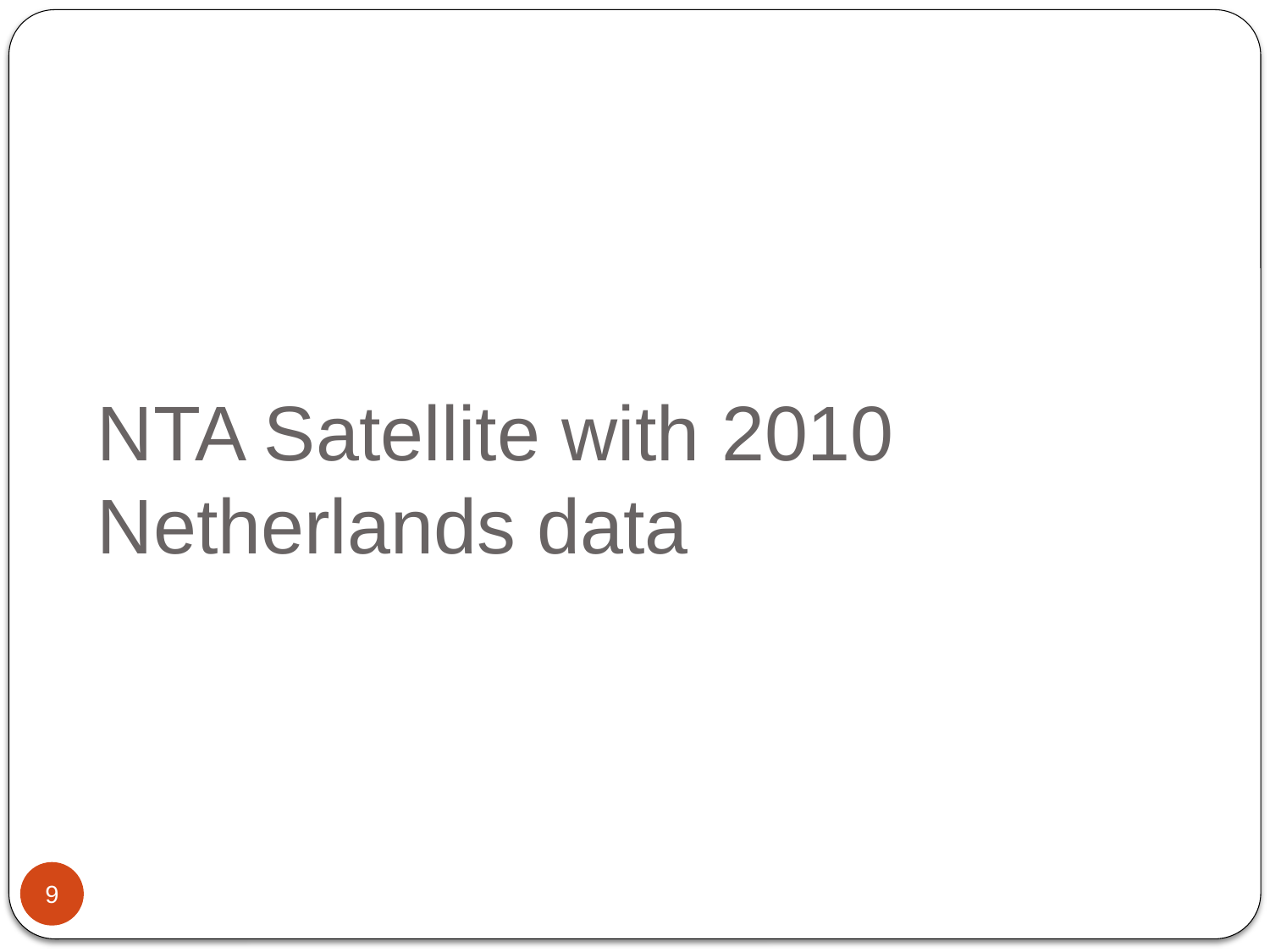

# NTA Satellite with 2010 Netherlands data
9